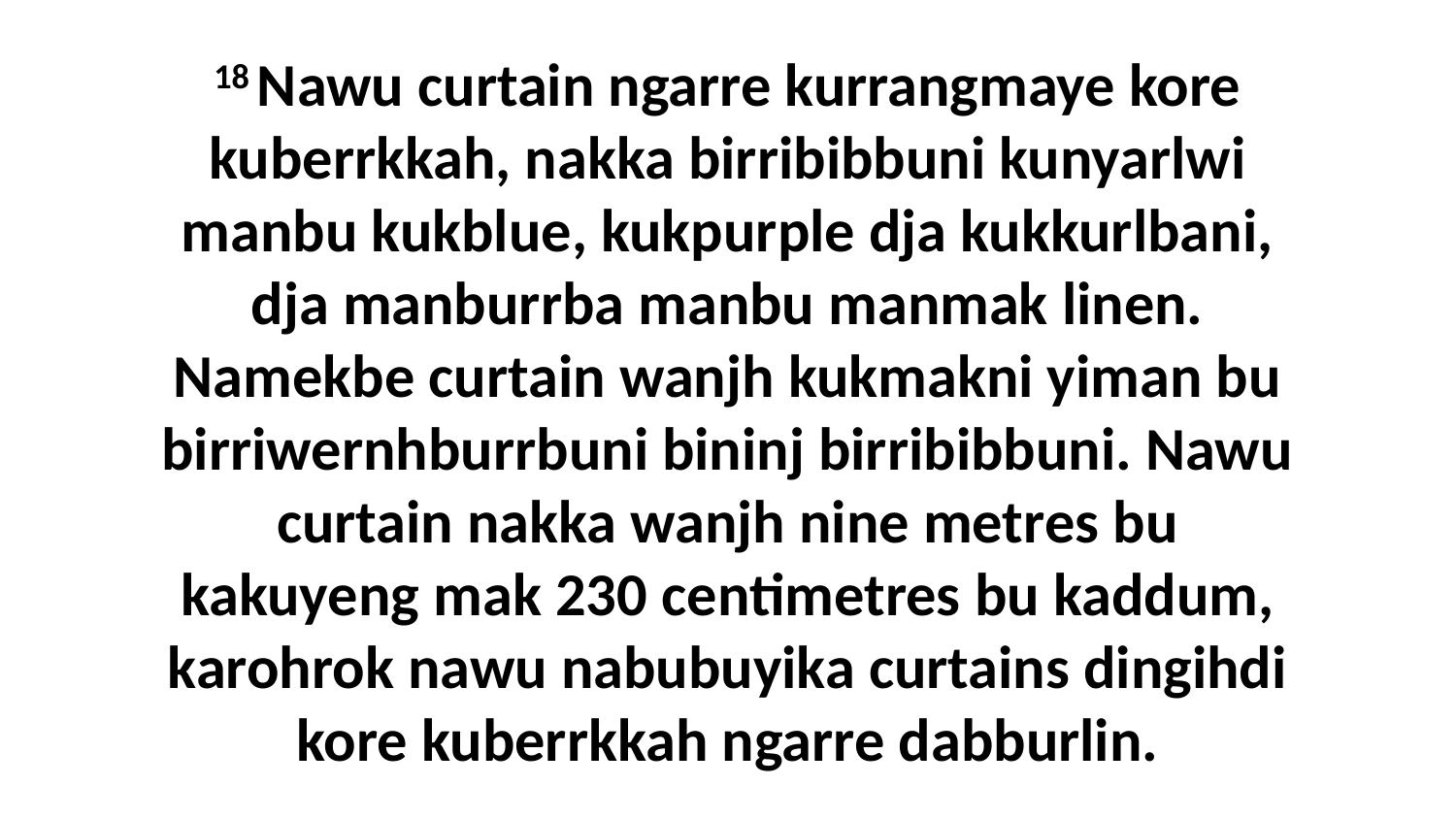

18 Nawu curtain ngarre kurrangmaye kore kuberrkkah, nakka birribibbuni kunyarlwi manbu kukblue, kukpurple dja kukkurlbani, dja manburrba manbu manmak linen. Namekbe curtain wanjh kukmakni yiman bu birriwernhburrbuni bininj birribibbuni. Nawu curtain nakka wanjh nine metres bu kakuyeng mak 230 centimetres bu kaddum, karohrok nawu nabubuyika curtains dingihdi kore kuberrkkah ngarre dabburlin.